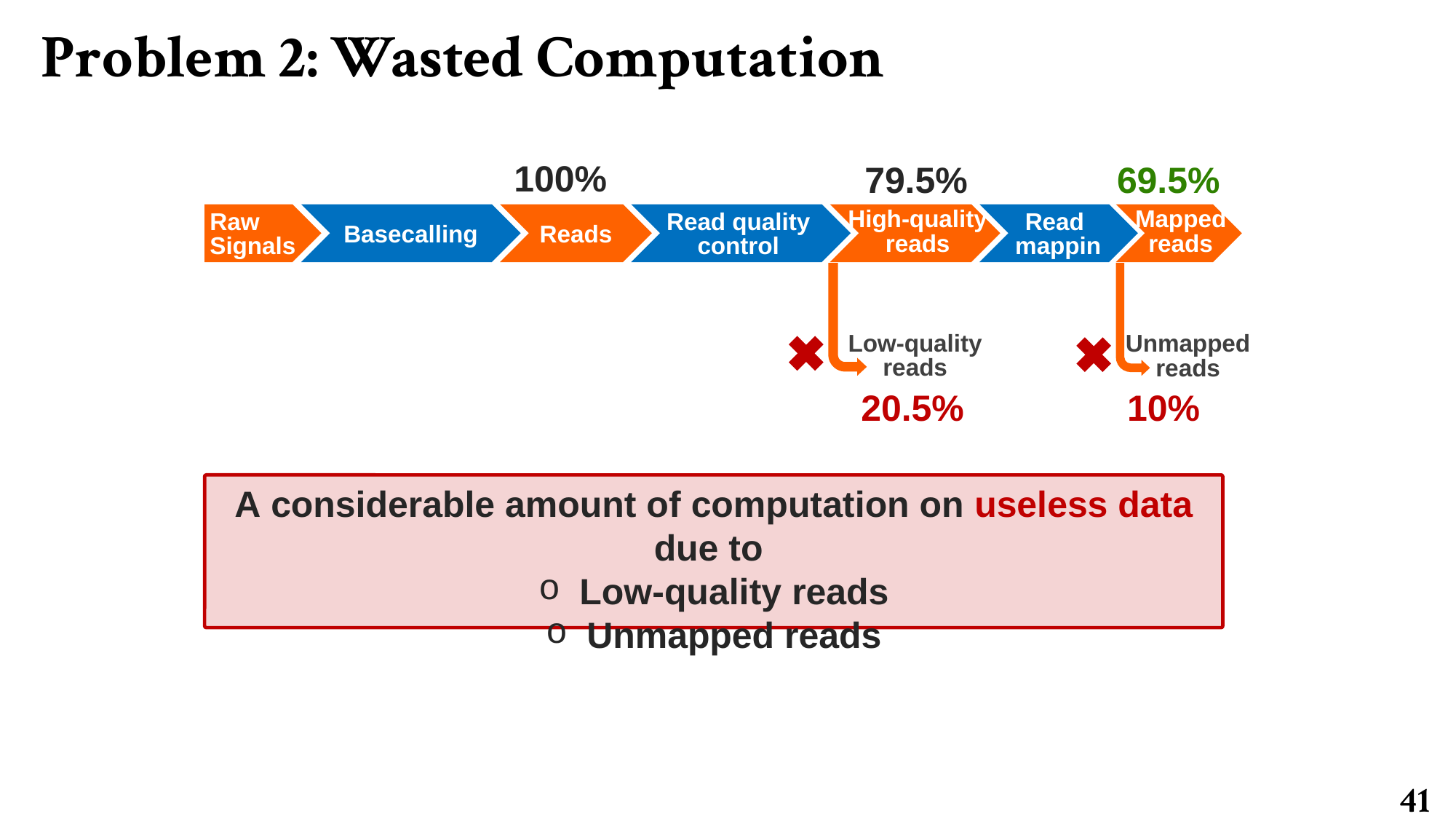

# Problem 2: Wasted Computation
100%
69.5%
79.5%
High-quality
reads

Mapped
reads

Raw Signals
Basecalling
Reads

Read quality
control

Read
mapping

Unmapped
reads

Low-quality
reads

20.5%
10%
A considerable amount of computation on useless data due to
Low-quality reads
Unmapped reads

41